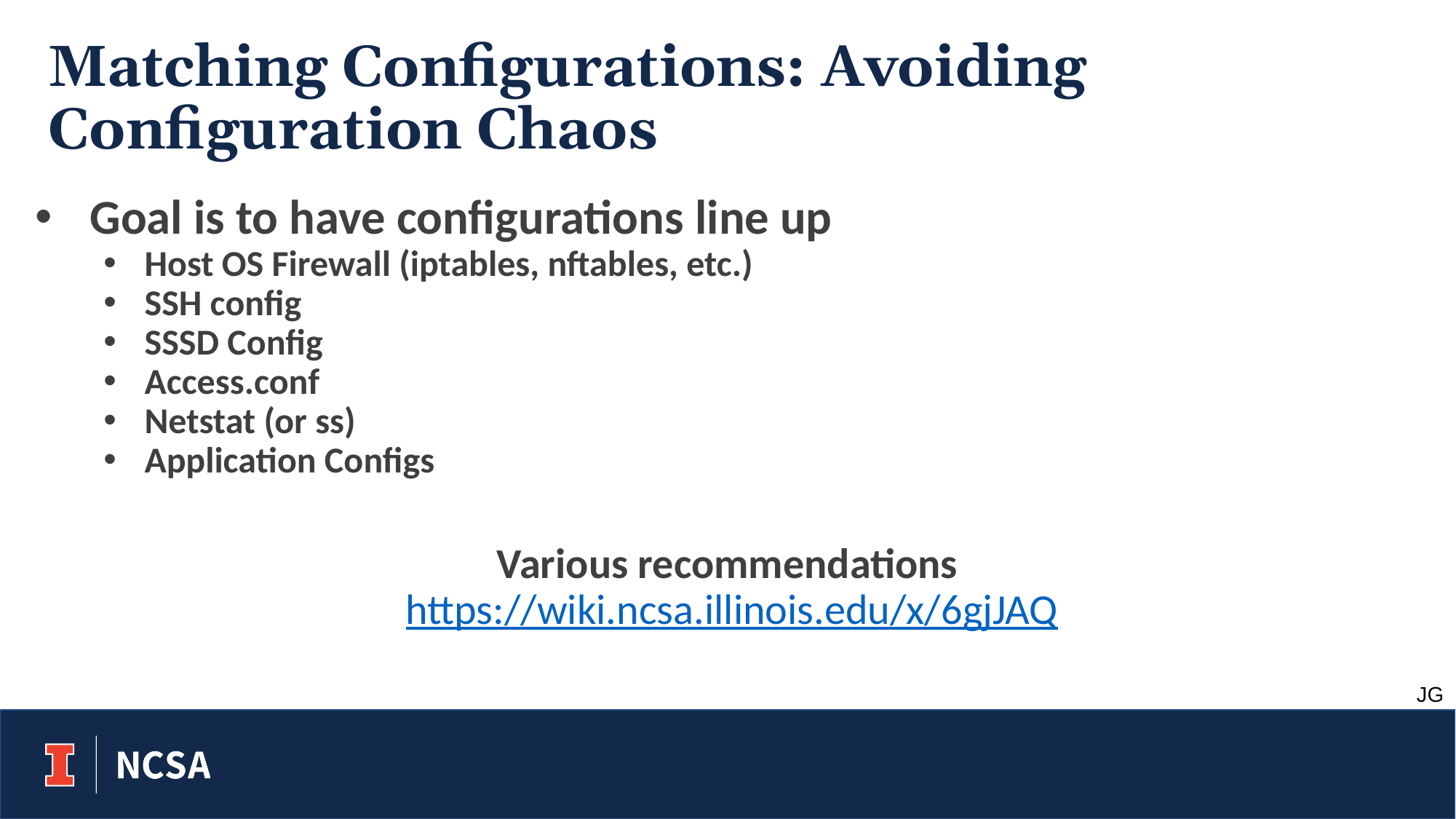

# Matching Configurations: Avoiding Configuration Chaos
Goal is to have configurations line up
Host OS Firewall (iptables, nftables, etc.)
SSH config
SSSD Config
Access.conf
Netstat (or ss)
Application Configs

Various recommendations
 https://wiki.ncsa.illinois.edu/x/6gjJAQ

JG